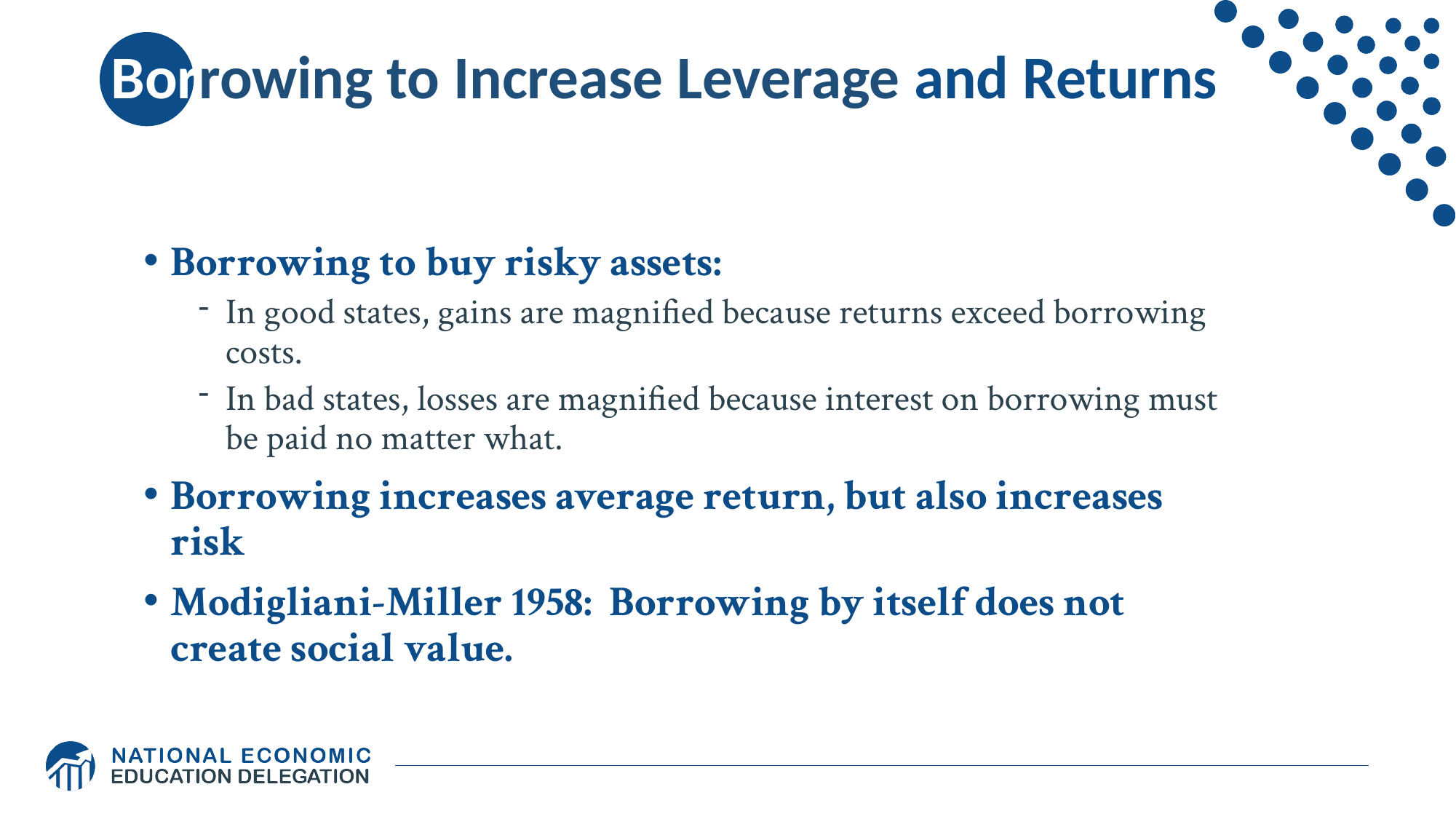

# Borrowing to Increase Leverage and Returns
Borrowing to buy risky assets:
In good states, gains are magnified because returns exceed borrowing costs.
In bad states, losses are magnified because interest on borrowing must be paid no matter what.
Borrowing increases average return, but also increases risk
Modigliani-Miller 1958:  Borrowing by itself does not create social value.